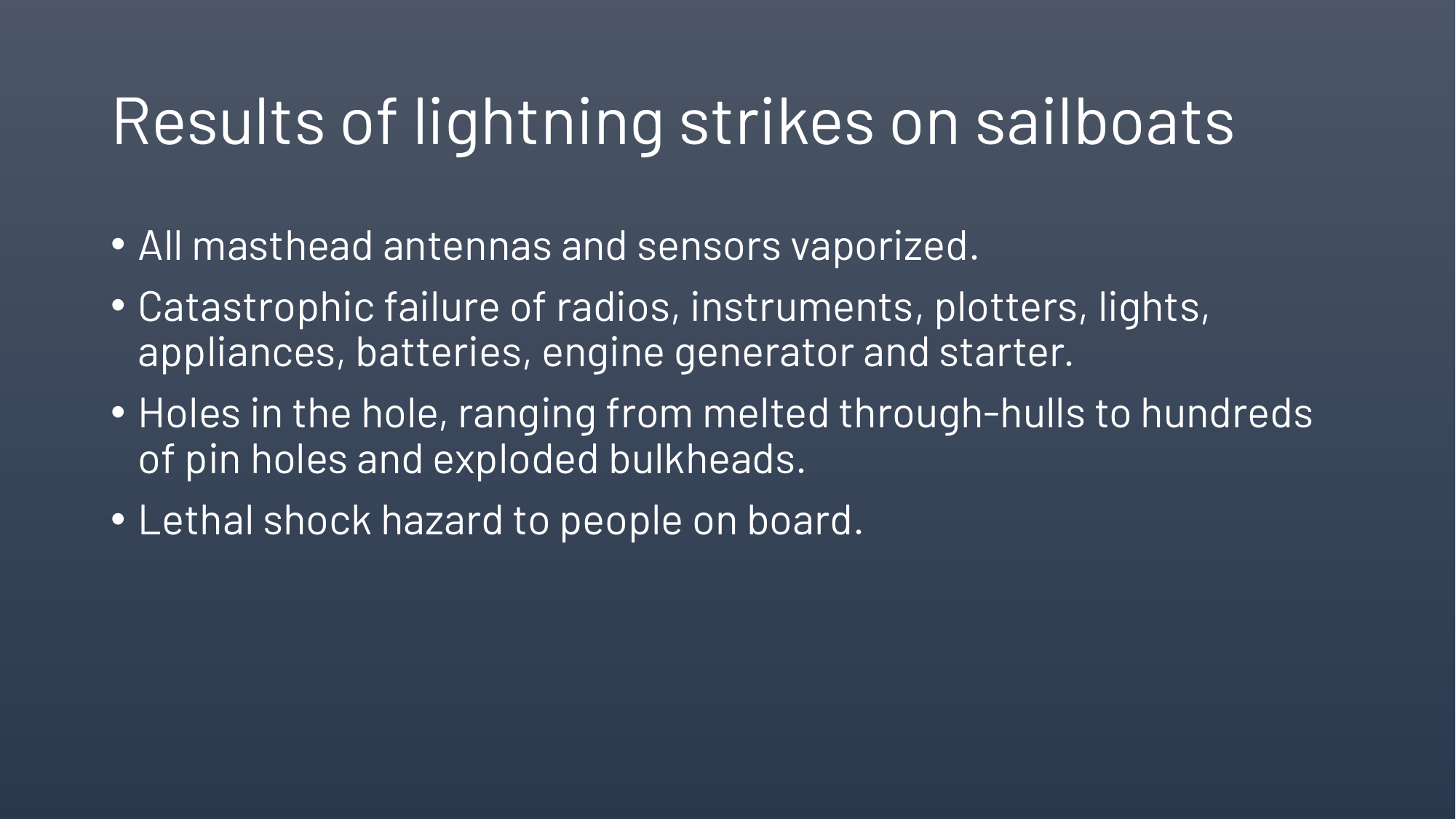

# Results of lightning strikes on sailboats
All masthead antennas and sensors vaporized.
Catastrophic failure of radios, instruments, plotters, lights, appliances, batteries, engine generator and starter.
Holes in the hole, ranging from melted through-hulls to hundreds of pin holes and exploded bulkheads.
Lethal shock hazard to people on board.